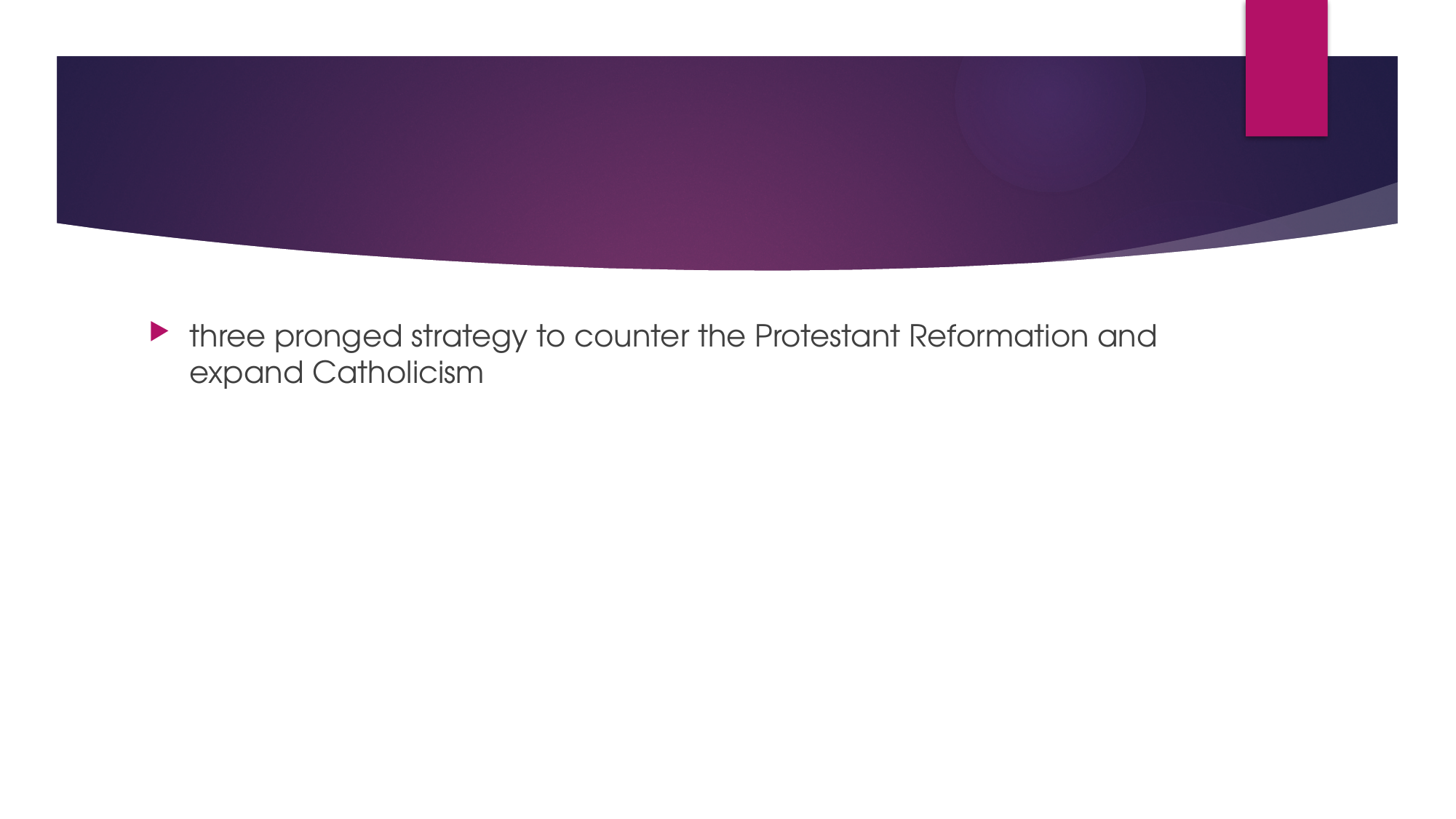

#
three pronged strategy to counter the Protestant Reformation and expand Catholicism